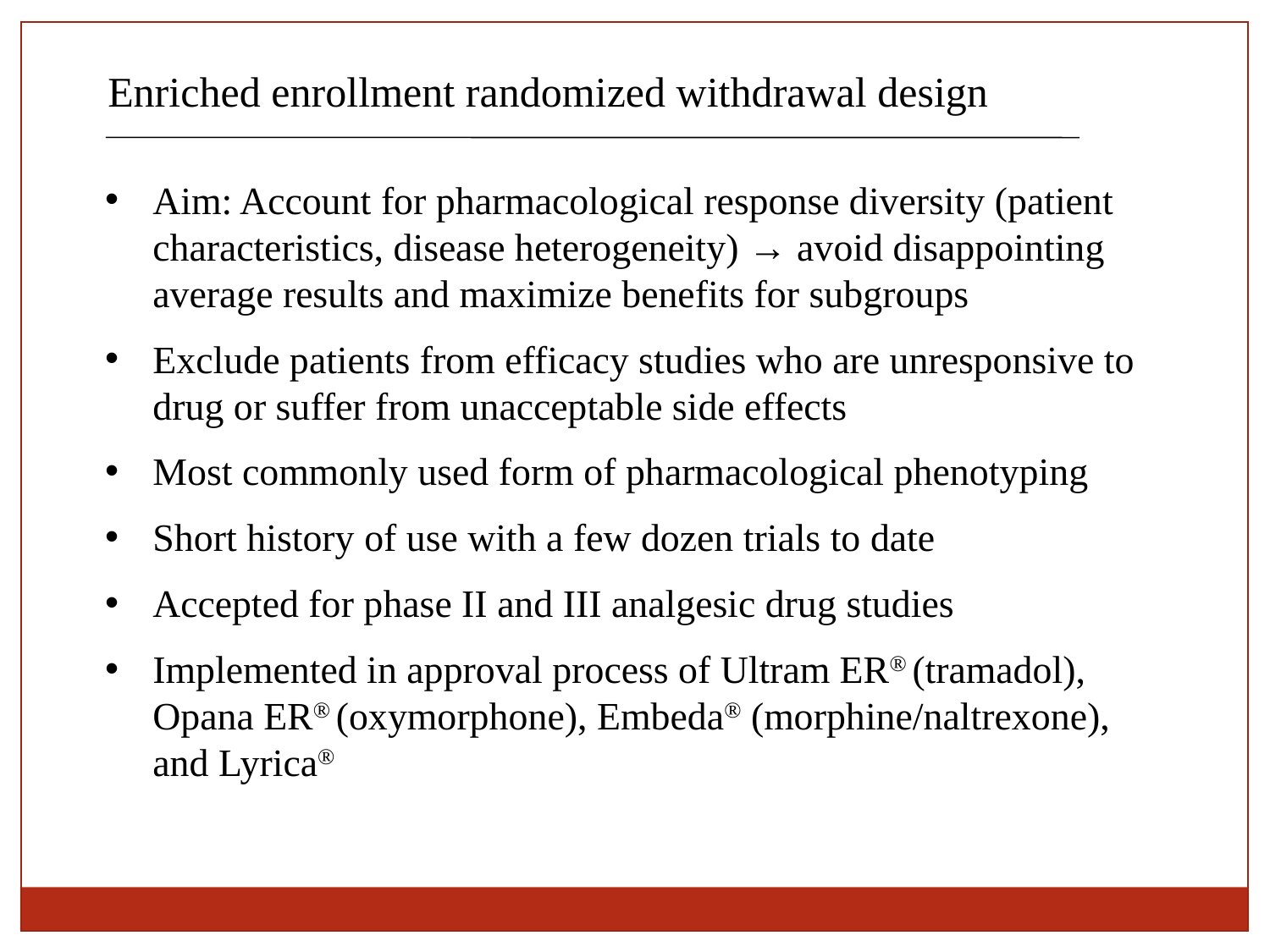

Enriched enrollment randomized withdrawal design

Aim: Account for pharmacological response diversity (patient characteristics, disease heterogeneity) → avoid disappointing average results and maximize benefits for subgroups
Exclude patients from efficacy studies who are unresponsive to drug or suffer from unacceptable side effects
Most commonly used form of pharmacological phenotyping
Short history of use with a few dozen trials to date
Accepted for phase II and III analgesic drug studies
Implemented in approval process of Ultram ER® (tramadol), Opana ER® (oxymorphone), Embeda® (morphine/naltrexone), and Lyrica®